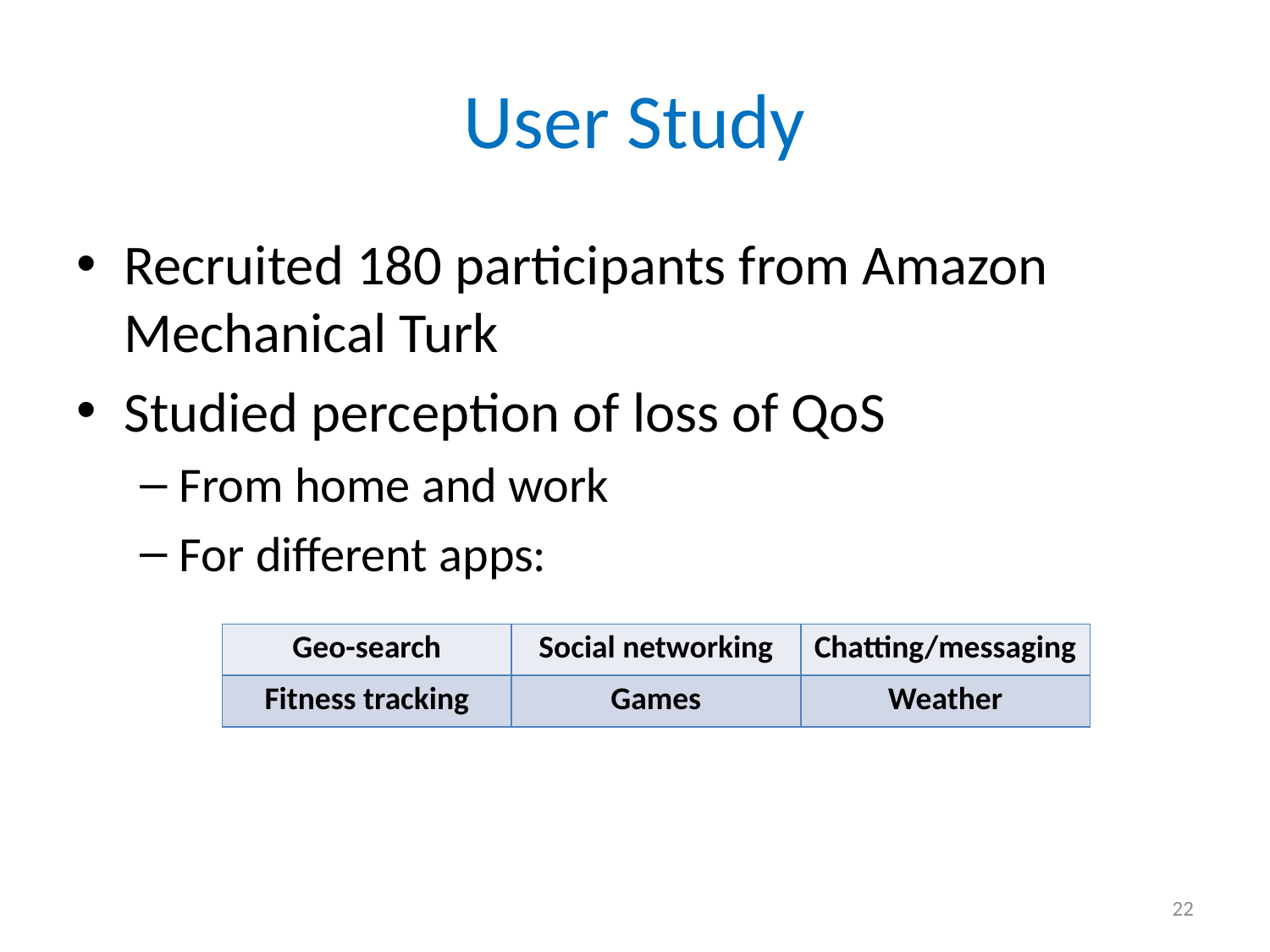

# User Study
Recruited 180 participants from Amazon Mechanical Turk
Studied perception of loss of QoS
From home and work
For different apps:

| Geo-search | Social networking | Chatting/messaging |
| --- | --- | --- |
| Fitness tracking | Games | Weather |
22